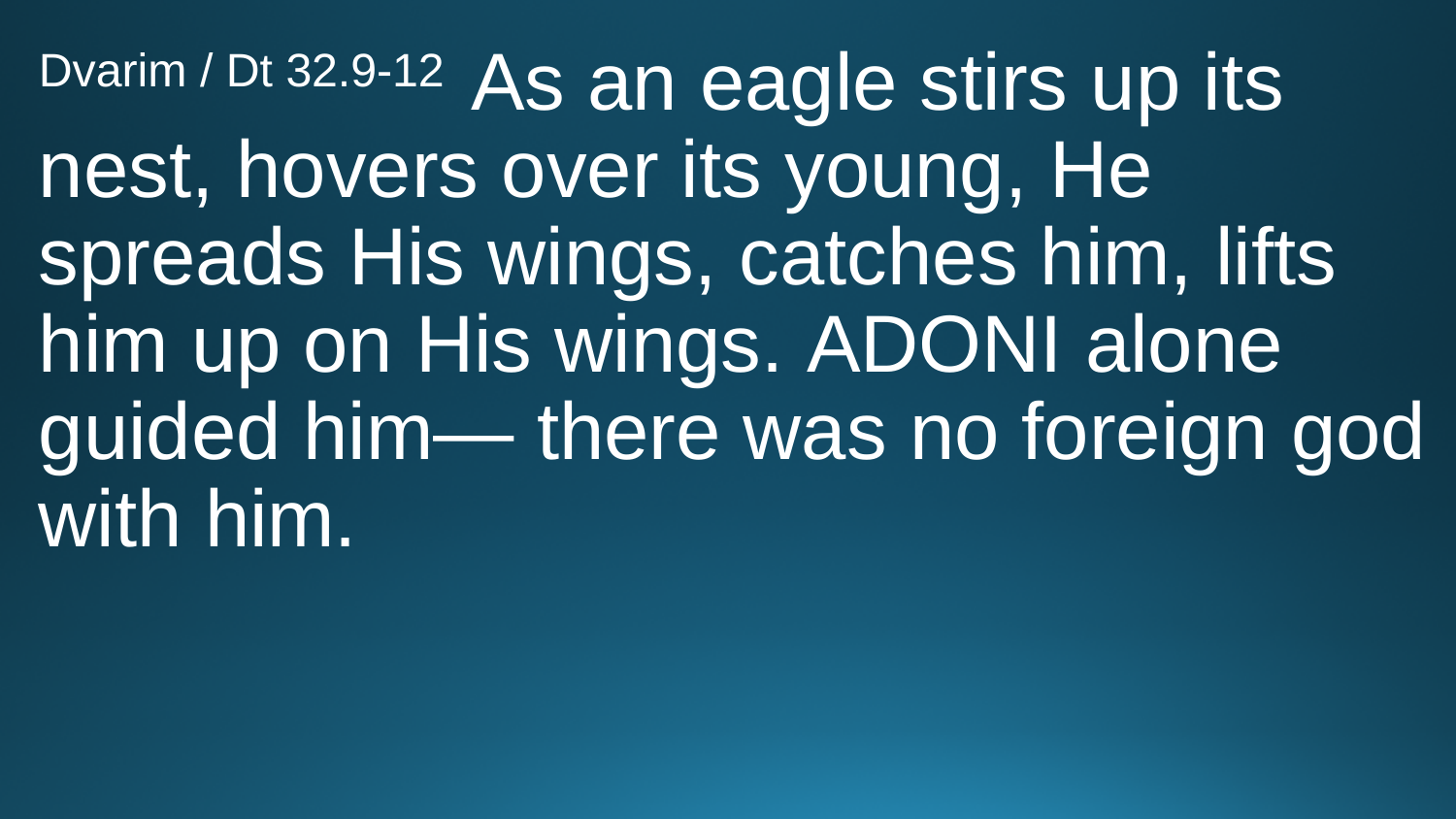

Dvarim / Dt 32.9-12  As an eagle stirs up its nest, hovers over its young, He spreads His wings, catches him, lifts him up on His wings. Adoni alone guided him— there was no foreign god with him.